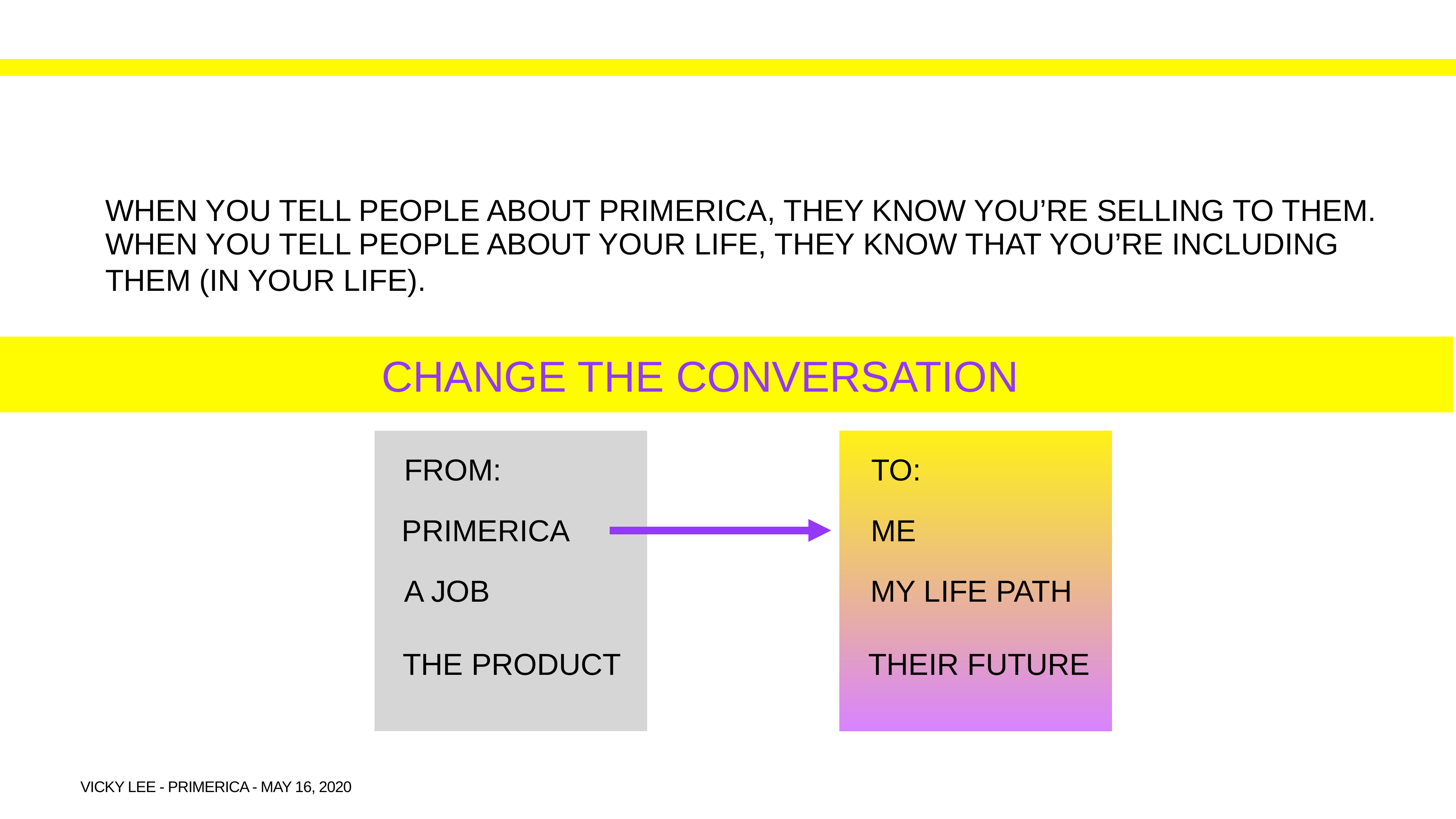

WHEN YOU TELL PEOPLE ABOUT PRIMERICA, THEY KNOW YOU’RE SELLING TO THEM.
WHEN YOU TELL PEOPLE ABOUT YOUR LIFE, THEY KNOW THAT YOU’RE INCLUDING THEM (IN YOUR LIFE).

CHANGE THE CONVERSATION

FROM:
TO:
PRIMERICA
ME

A JOB
MY LIFE PATH
THE PRODUCT
THEIR FUTURE
Vicky Lee - Primerica - May 16, 2020